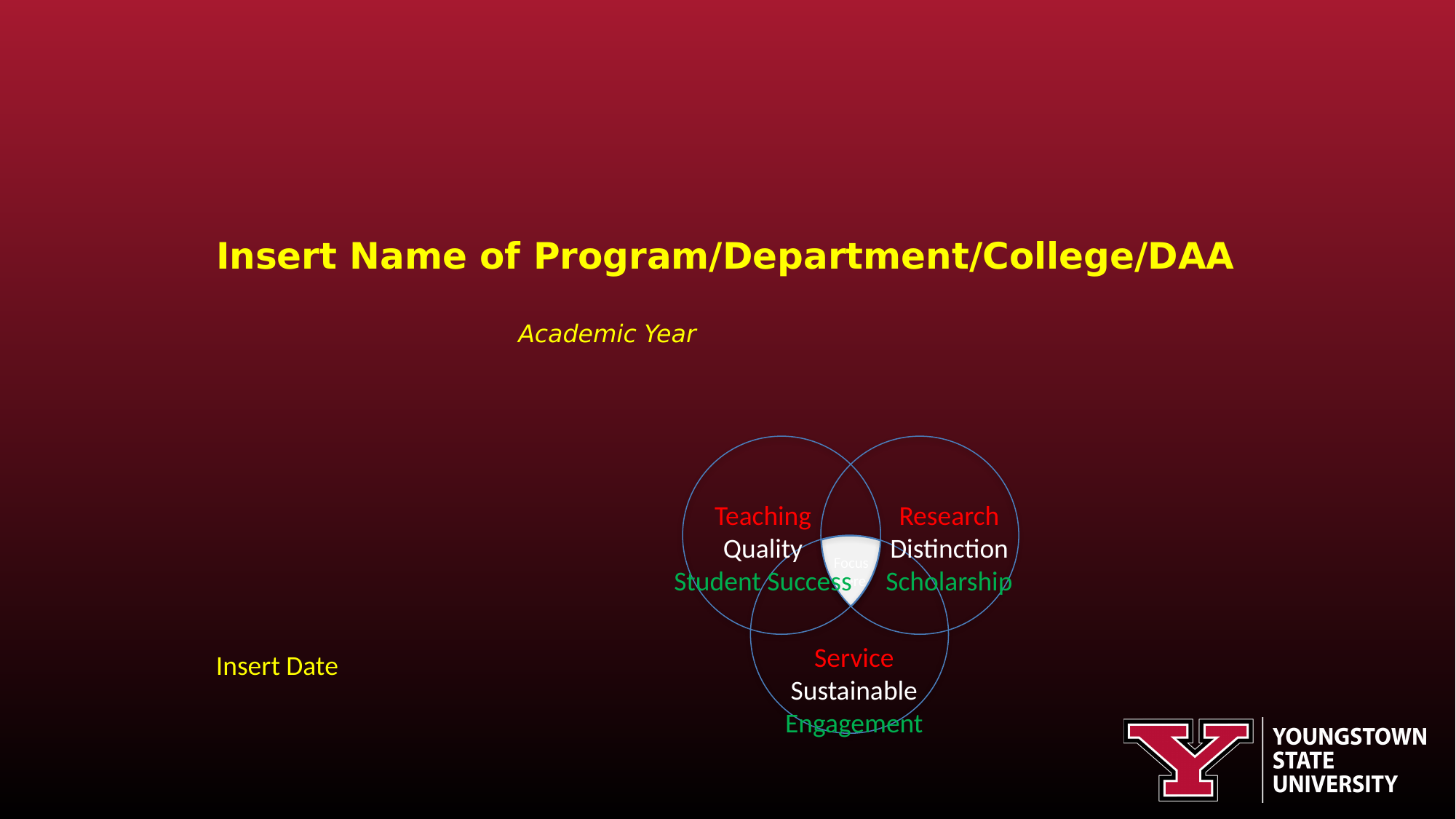

Insert Name of Program/Department/College/DAA
Academic Year

Teaching
Quality
Student Success
Research
Distinction
Scholarship

Focus Here
Service
Sustainable
Engagement
Insert Date